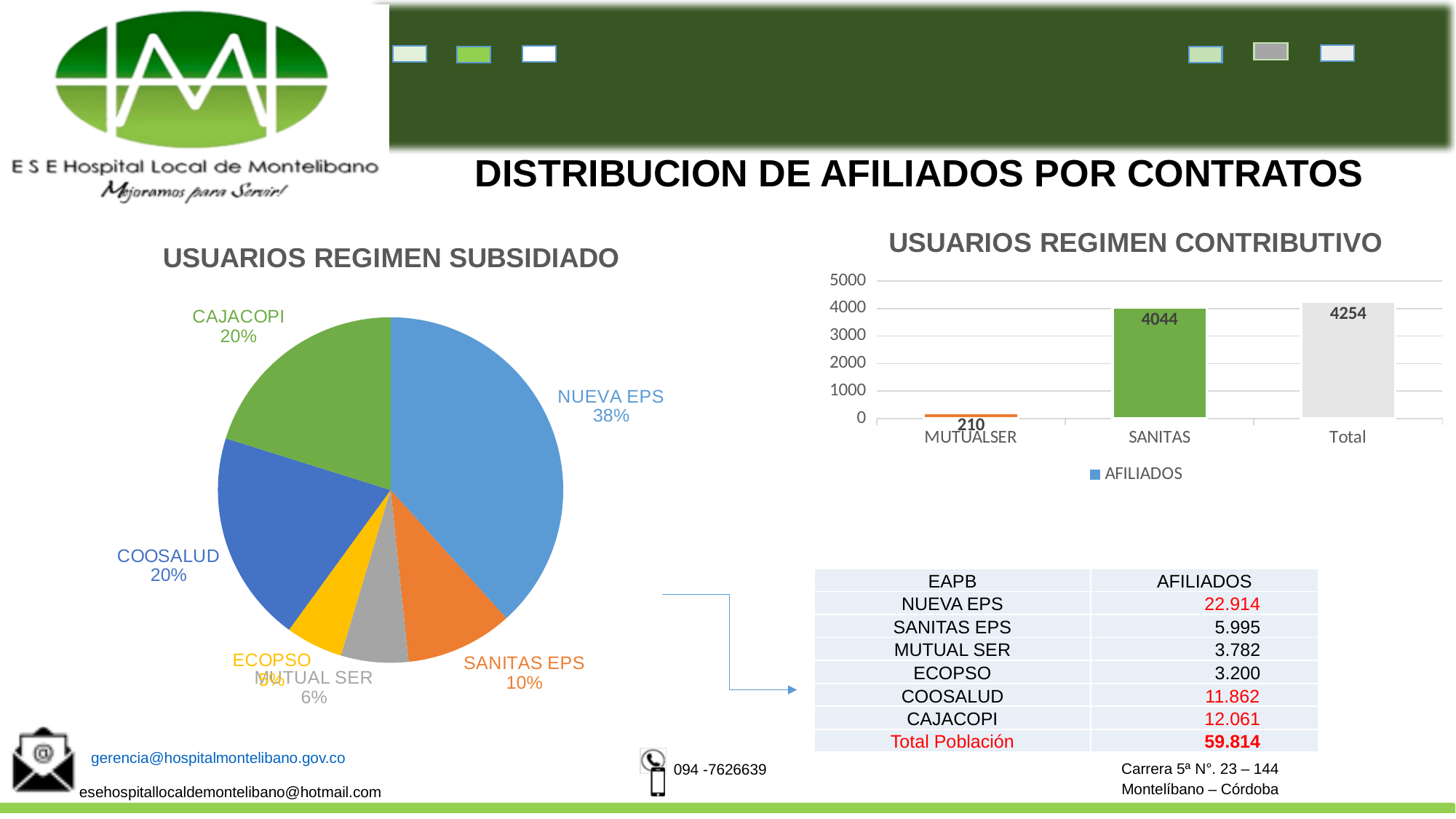

DISTRIBUCION DE AFILIADOS POR CONTRATOS

### Chart: USUARIOS REGIMEN CONTRIBUTIVO

| Category | AFILIADOS |
|---|---|
| MUTUALSER | 210.0 |
| SANITAS | 4044.0 |
| Total | 4254.0 |

### Chart: USUARIOS REGIMEN SUBSIDIADO

| Category | AFILIADOS |
|---|---|
| NUEVA EPS | 22914.0 |
| SANITAS EPS | 5995.0 |
| MUTUAL SER | 3782.0 |
| ECOPSO | 3200.0 |
| COOSALUD | 11862.0 |
| CAJACOPI | 12061.0 |
| EAPB | AFILIADOS |
| --- | --- |
| NUEVA EPS | 22.914 |
| SANITAS EPS | 5.995 |
| MUTUAL SER | 3.782 |
| ECOPSO | 3.200 |
| COOSALUD | 11.862 |
| CAJACOPI | 12.061 |
| Total Población | 59.814 |